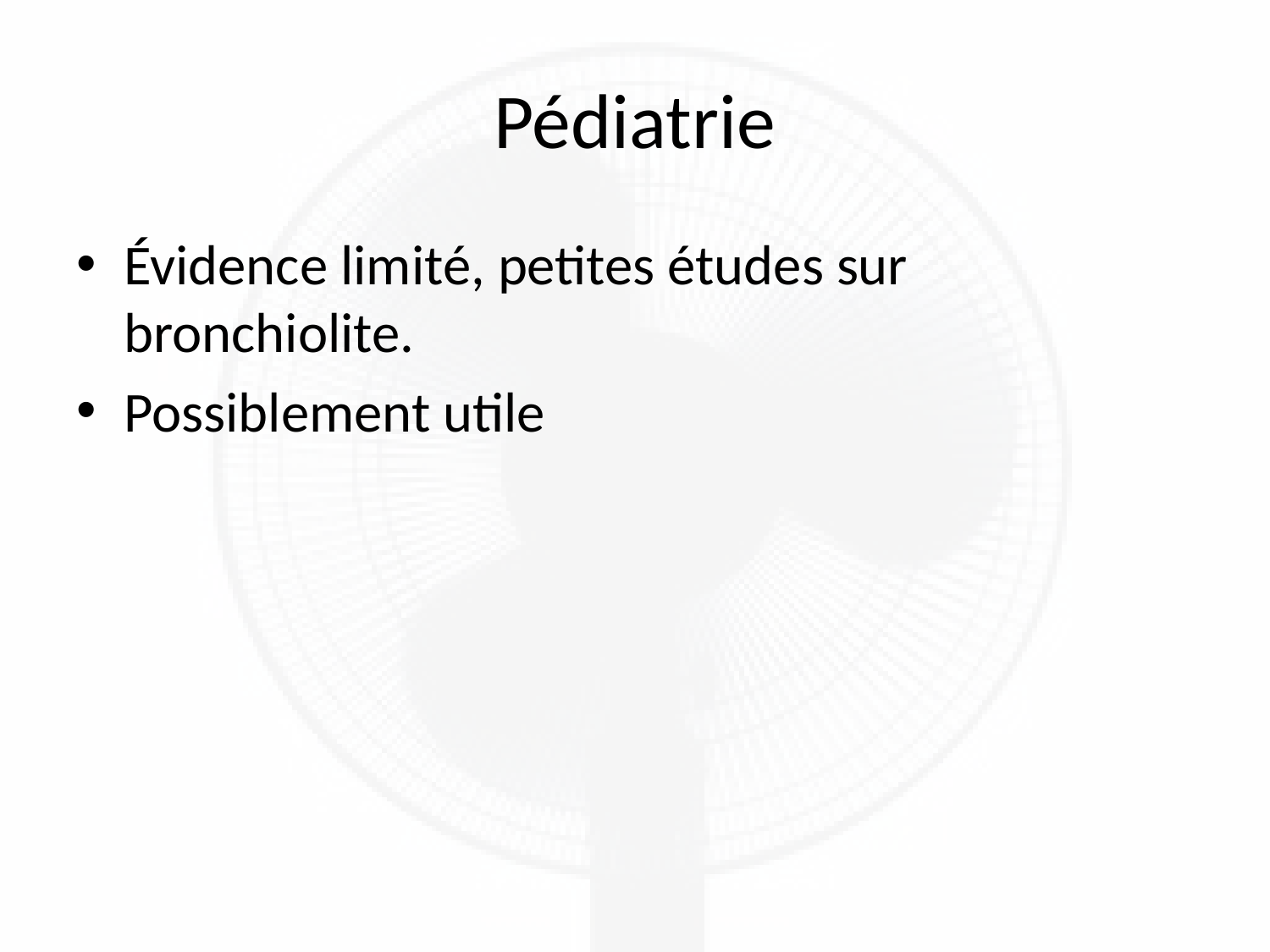

# Pédiatrie
Évidence limité, petites études sur bronchiolite.
Possiblement utile